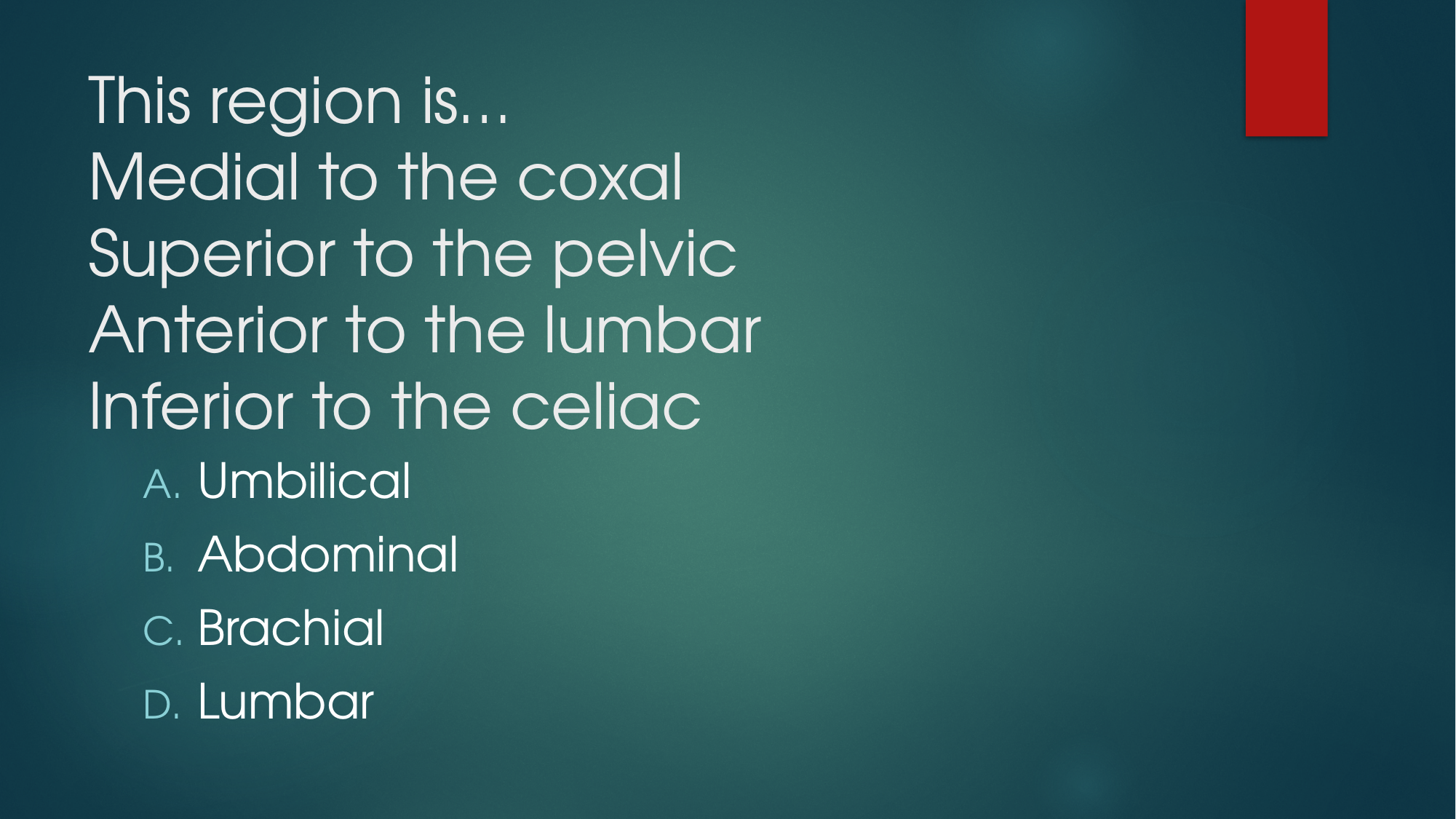

# This region is… Medial to the coxal Superior to the pelvic Anterior to the lumbar Inferior to the celiac
Umbilical
Abdominal
Brachial
Lumbar